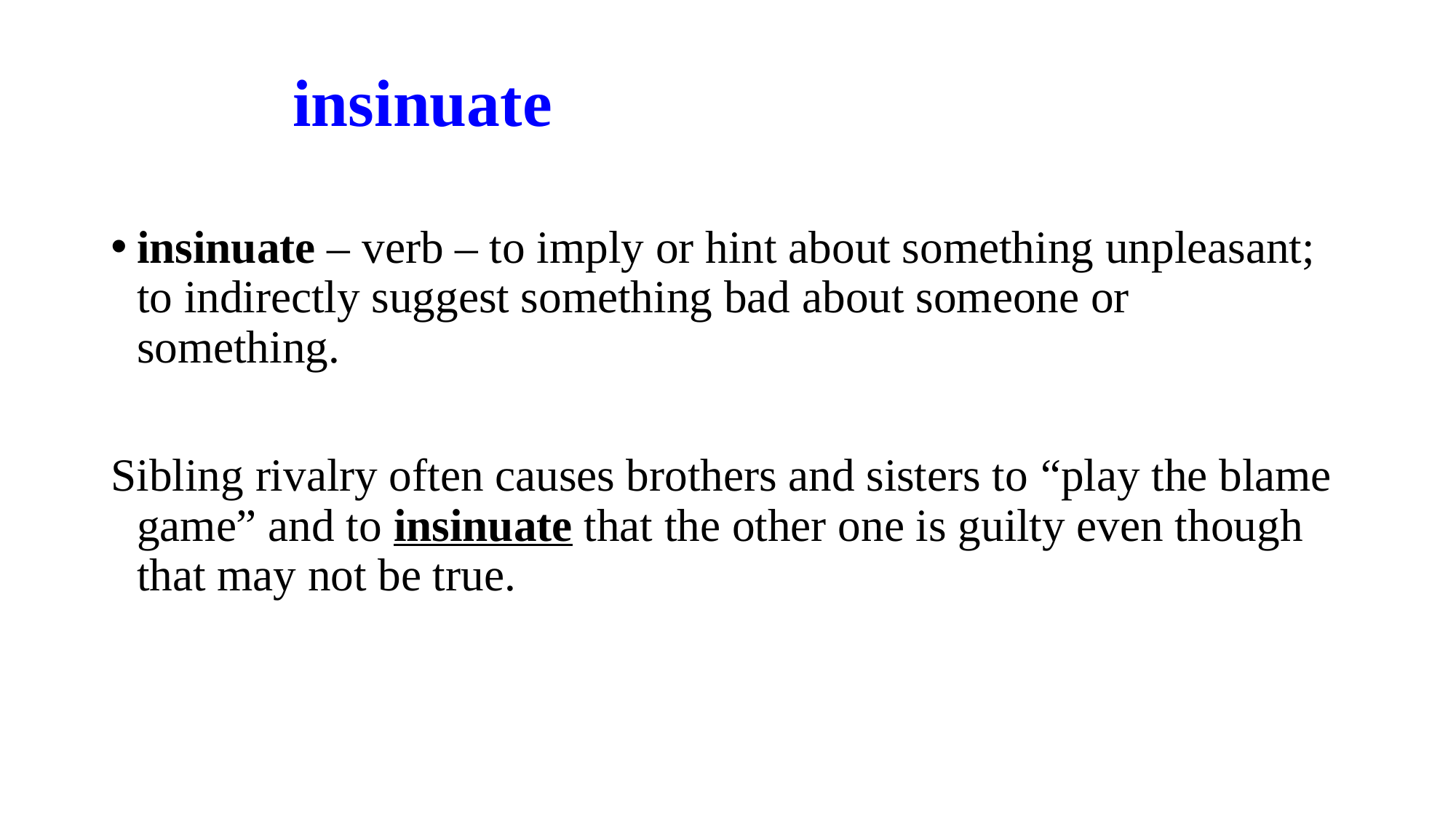

# insinuate
insinuate – verb – to imply or hint about something unpleasant; to indirectly suggest something bad about someone or something.

Sibling rivalry often causes brothers and sisters to “play the blame game” and to insinuate that the other one is guilty even though that may not be true.